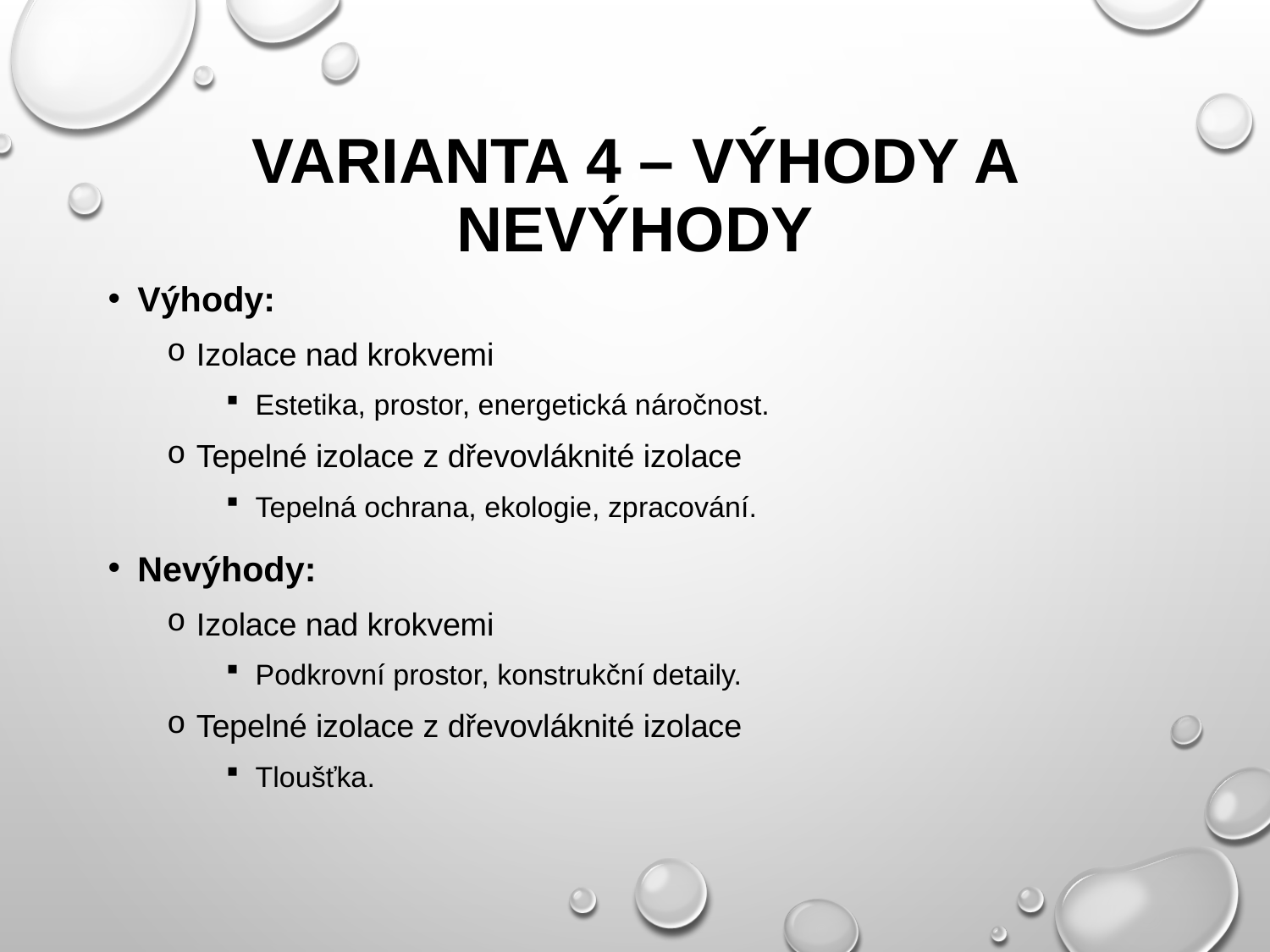

# VARIANTA 4 – VÝHODY A NEVÝHODY
Výhody:
Izolace nad krokvemi
Estetika, prostor, energetická náročnost.
Tepelné izolace z dřevovláknité izolace
Tepelná ochrana, ekologie, zpracování.
Nevýhody:
Izolace nad krokvemi
Podkrovní prostor, konstrukční detaily.
Tepelné izolace z dřevovláknité izolace
Tloušťka.